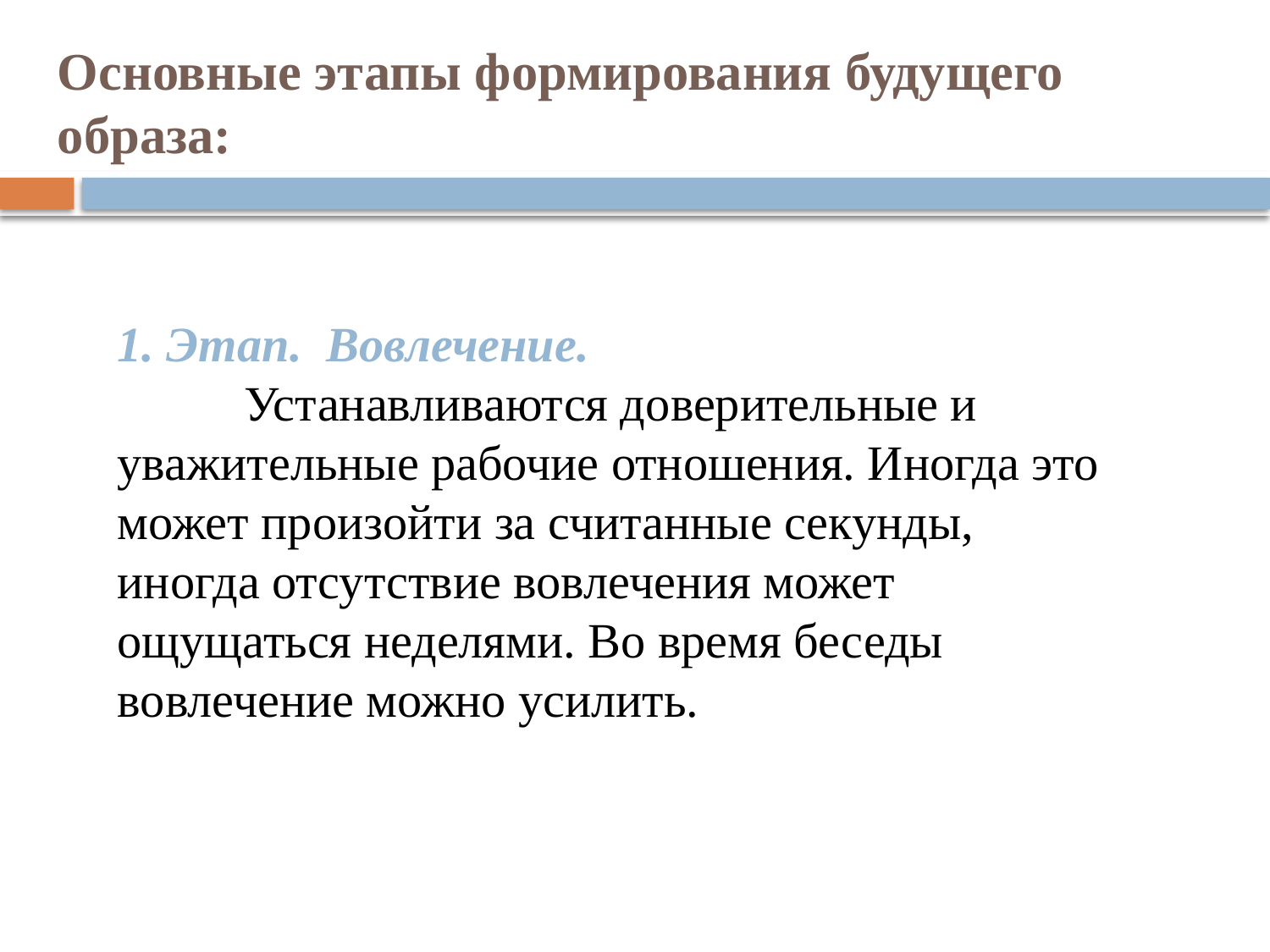

# Основные этапы формирования будущего образа:
1. Этап.  Вовлечение.
	Устанавливаются доверительные и уважительные рабочие отношения. Иногда это может произойти за считанные секунды, иногда отсутствие вовлечения может ощущаться неделями. Во время беседы вовлечение можно усилить.